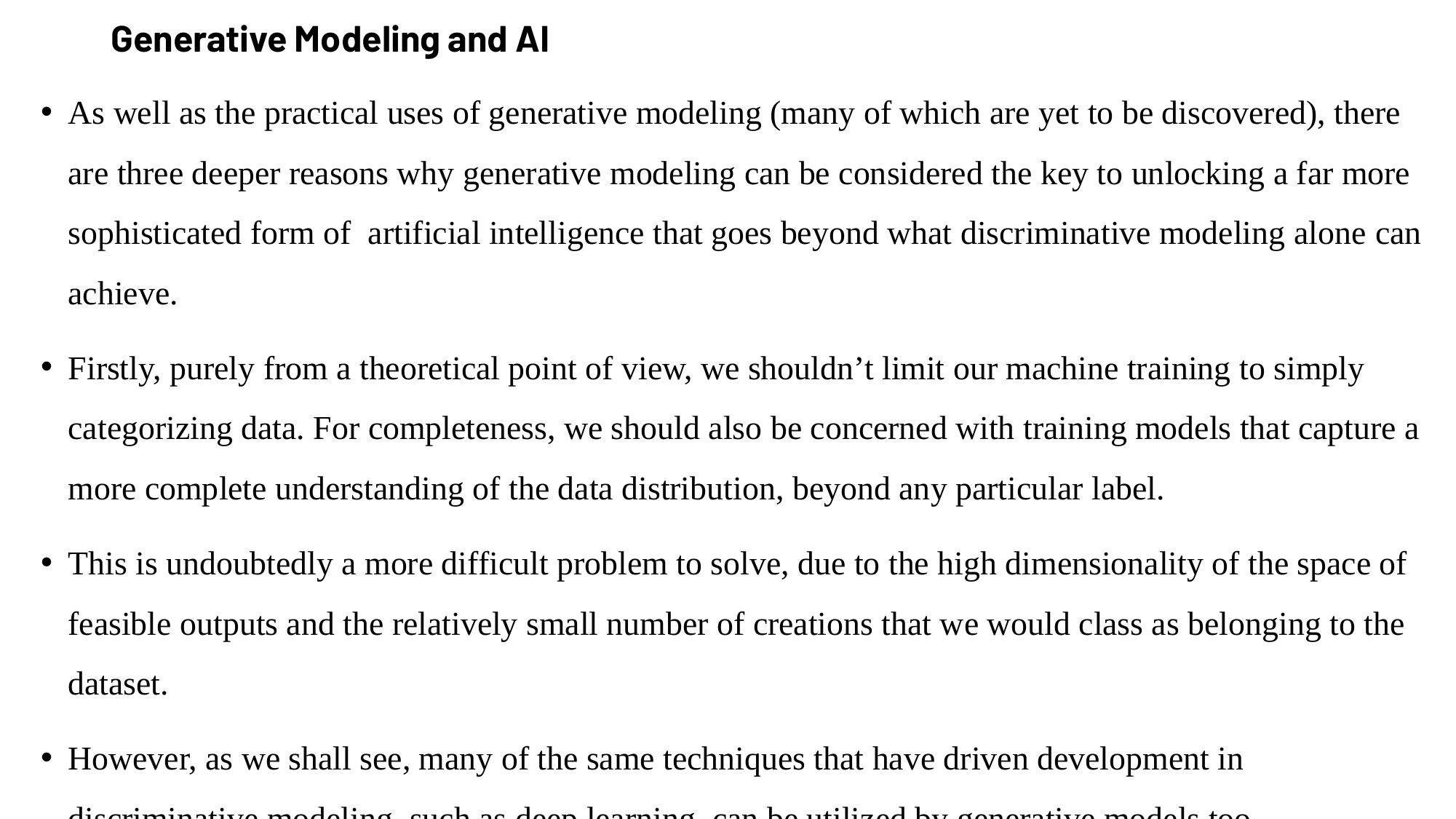

# Generative Modeling and AI
As well as the practical uses of generative modeling (many of which are yet to be discovered), there are three deeper reasons why generative modeling can be considered the key to unlocking a far more sophisticated form of  artificial intelligence that goes beyond what discriminative modeling alone can achieve.
Firstly, purely from a theoretical point of view, we shouldn’t limit our machine training to simply categorizing data. For completeness, we should also be concerned with training models that capture a more complete understanding of the data distribution, beyond any particular label.
This is undoubtedly a more difficult problem to solve, due to the high dimensionality of the space of feasible outputs and the relatively small number of creations that we would class as belonging to the dataset.
However, as we shall see, many of the same techniques that have driven development in discriminative modeling, such as deep learning, can be utilized by generative models too.